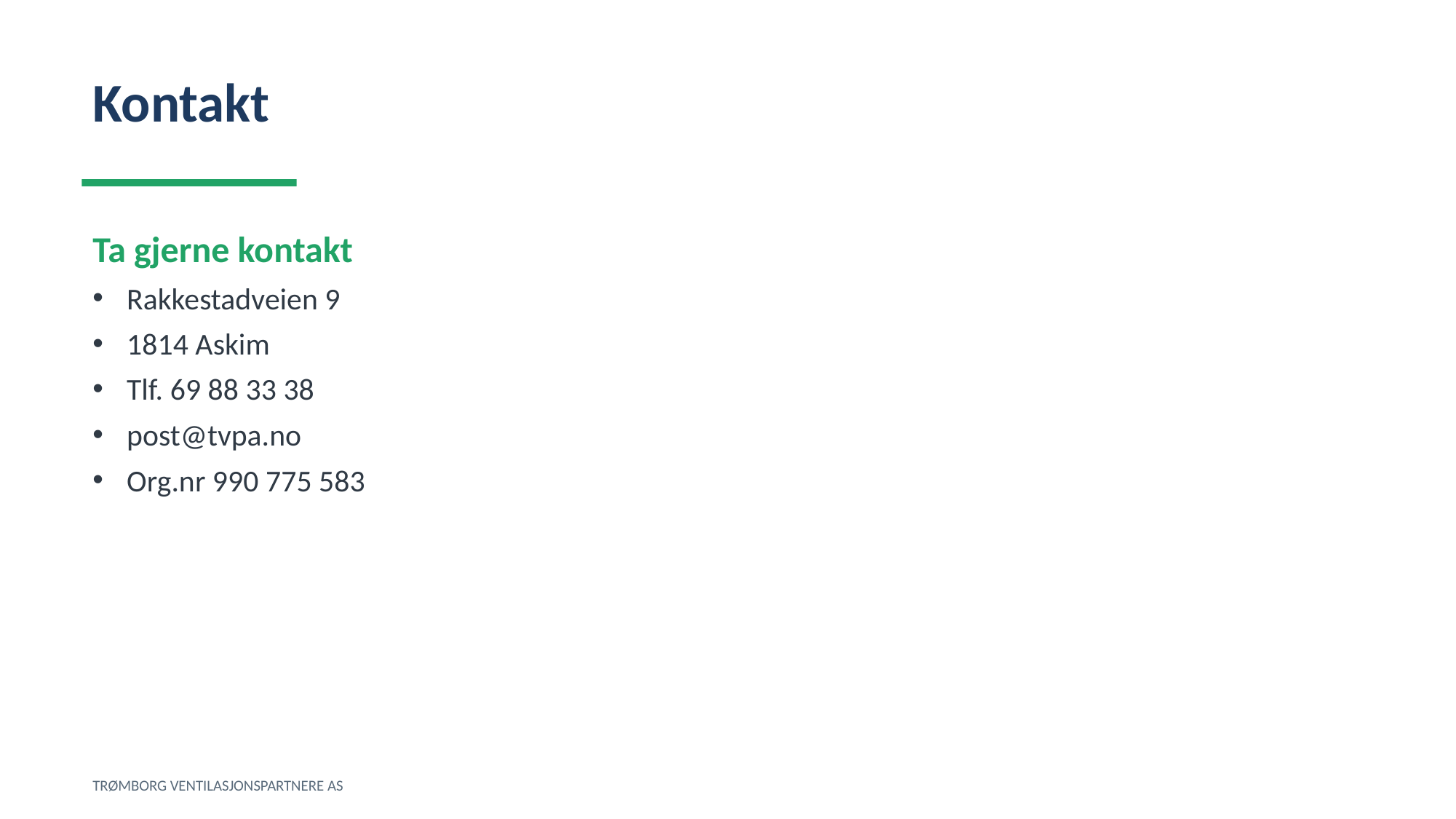

Kontakt

Ta gjerne kontakt
Rakkestadveien 9
1814 Askim
Tlf. 69 88 33 38
post@tvpa.no
Org.nr 990 775 583
TRØMBORG VENTILASJONSPARTNERE AS